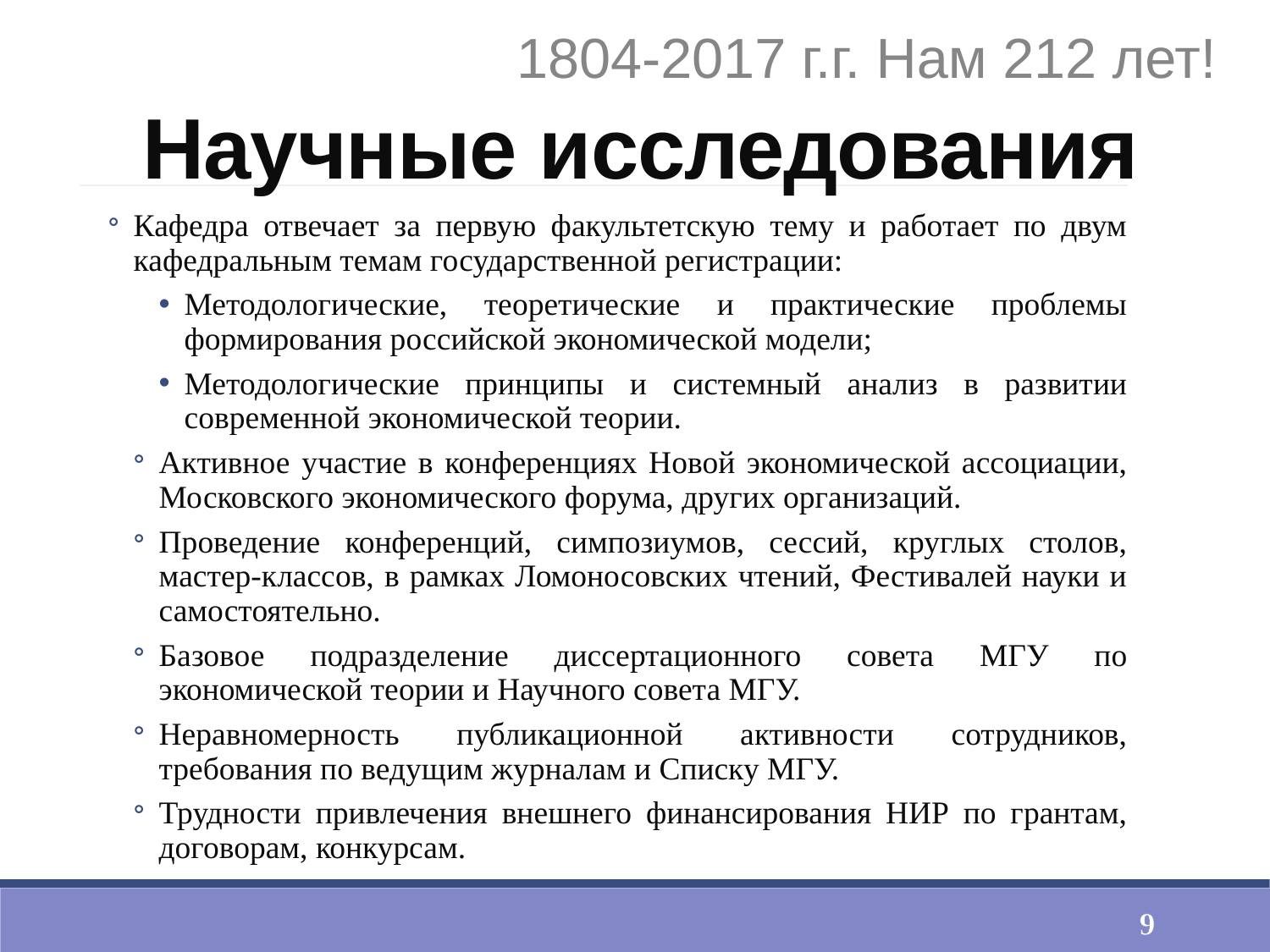

1804-2017 г.г. Нам 212 лет!
Научные исследования
Кафедра отвечает за первую факультетскую тему и работает по двум кафедральным темам государственной регистрации:
Методологические, теоретические и практические проблемы формирования российской экономической модели;
Методологические принципы и системный анализ в развитии современной экономической теории.
Активное участие в конференциях Новой экономической ассоциации, Московского экономического форума, других организаций.
Проведение конференций, симпозиумов, сессий, круглых столов, мастер-классов, в рамках Ломоносовских чтений, Фестивалей науки и самостоятельно.
Базовое подразделение диссертационного совета МГУ по экономической теории и Научного совета МГУ.
Неравномерность публикационной активности сотрудников, требования по ведущим журналам и Списку МГУ.
Трудности привлечения внешнего финансирования НИР по грантам, договорам, конкурсам.
9